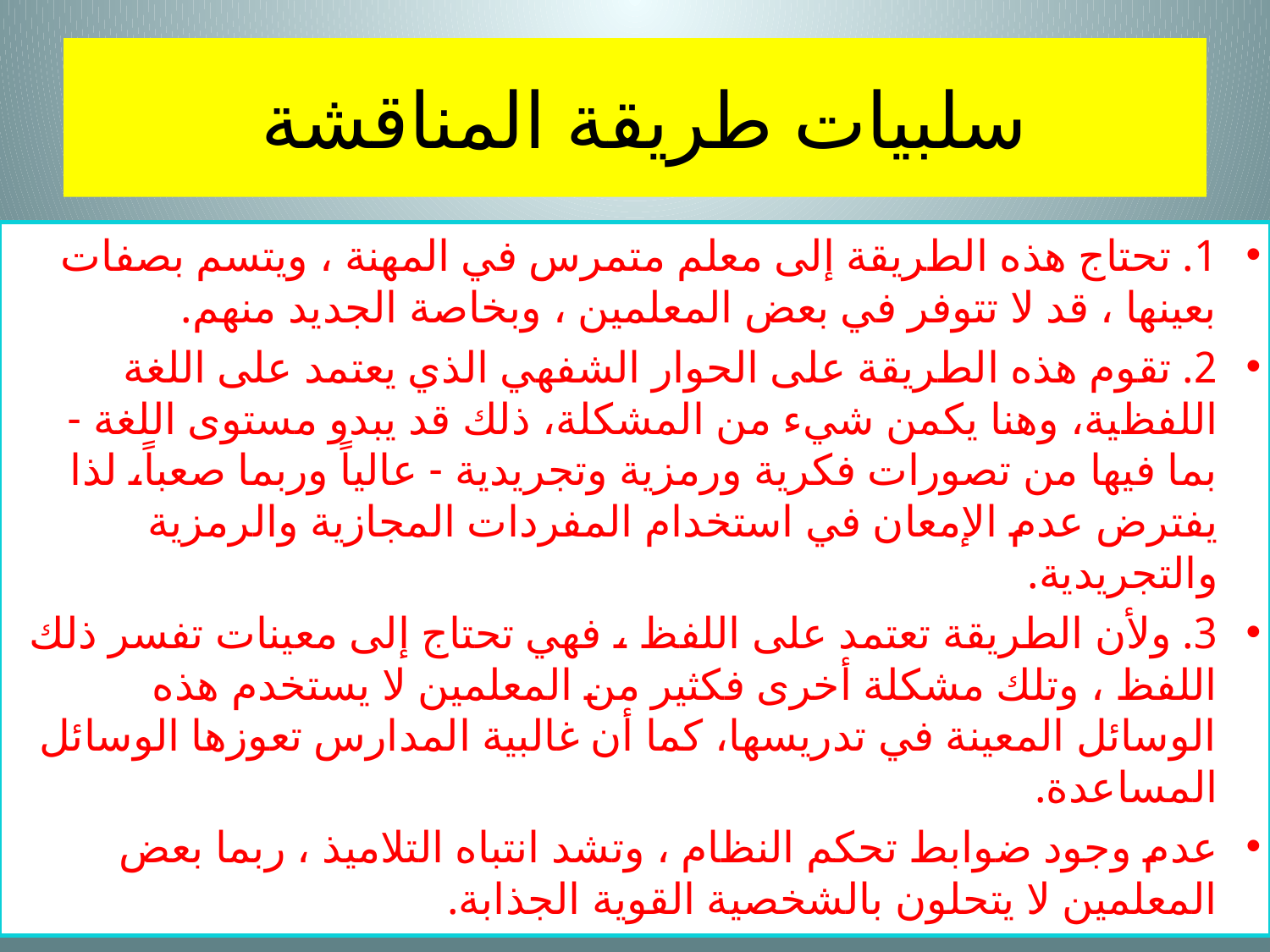

# سلبيات طريقة المناقشة
1. تحتاج هذه الطريقة إلى معلم متمرس في المهنة ، ويتسم بصفات بعينها ، قد لا تتوفر في بعض المعلمين ، وبخاصة الجديد منهم.
2. تقوم هذه الطريقة على الحوار الشفهي الذي يعتمد على اللغة اللفظية، وهنا يكمن شيء من المشكلة، ذلك قد يبدو مستوى اللغة - بما فيها من تصورات فكرية ورمزية وتجريدية - عالياً وربما صعباً، لذا يفترض عدم الإمعان في استخدام المفردات المجازية والرمزية والتجريدية.
3. ولأن الطريقة تعتمد على اللفظ ، فهي تحتاج إلى معينات تفسر ذلك اللفظ ، وتلك مشكلة أخرى فكثير من المعلمين لا يستخدم هذه الوسائل المعينة في تدريسها، كما أن غالبية المدارس تعوزها الوسائل المساعدة.
عدم وجود ضوابط تحكم النظام ، وتشد انتباه التلاميذ ، ربما بعض المعلمين لا يتحلون بالشخصية القوية الجذابة.